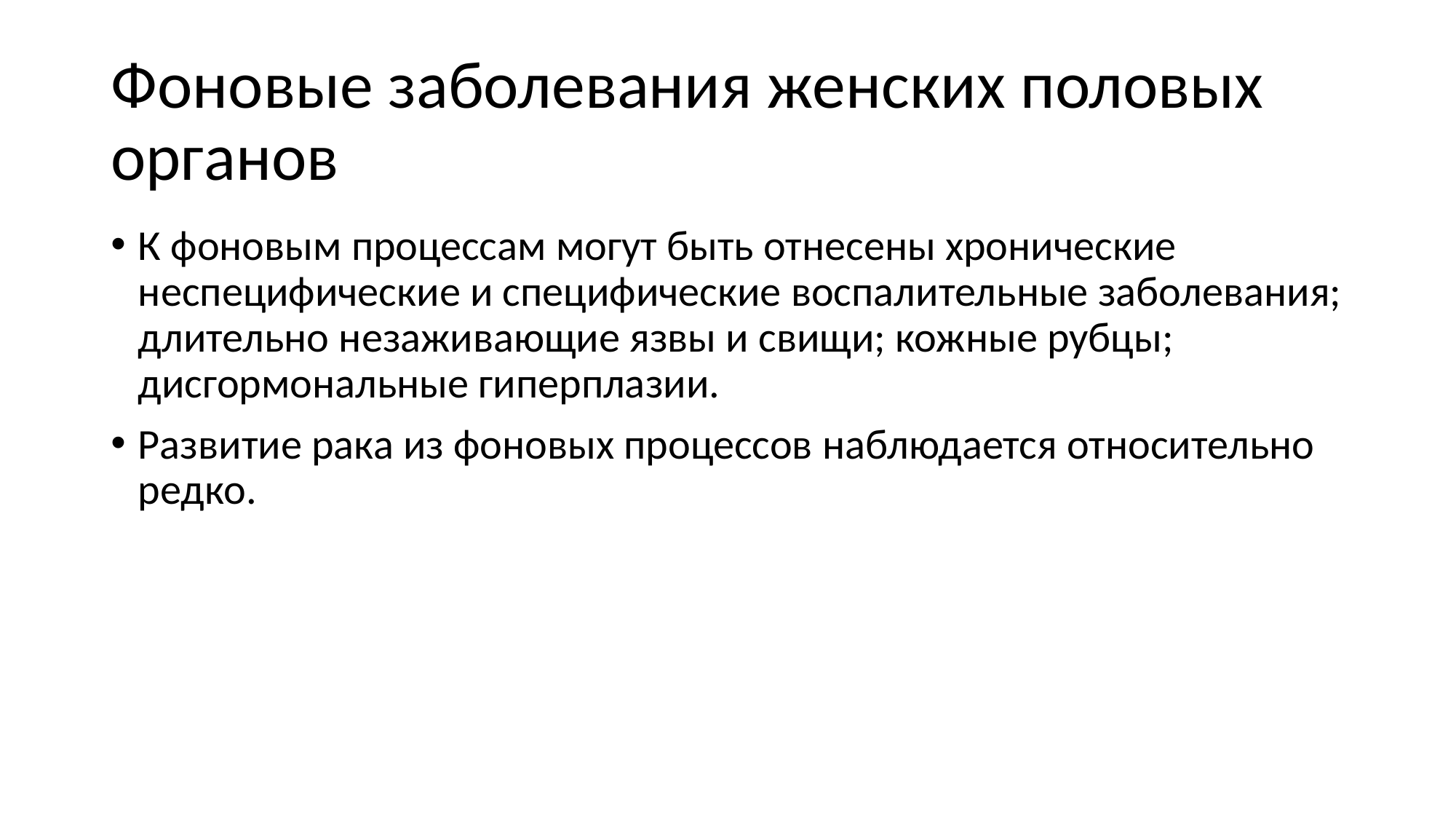

# Фоновые заболевания женских половых органов
К фоновым процессам могут быть отнесены хронические неспецифические и специфические воспалительные заболевания; длительно незаживающие язвы и свищи; кожные рубцы; дисгормональные гиперплазии.
Развитие рака из фоновых процессов наблюдается относительно редко.